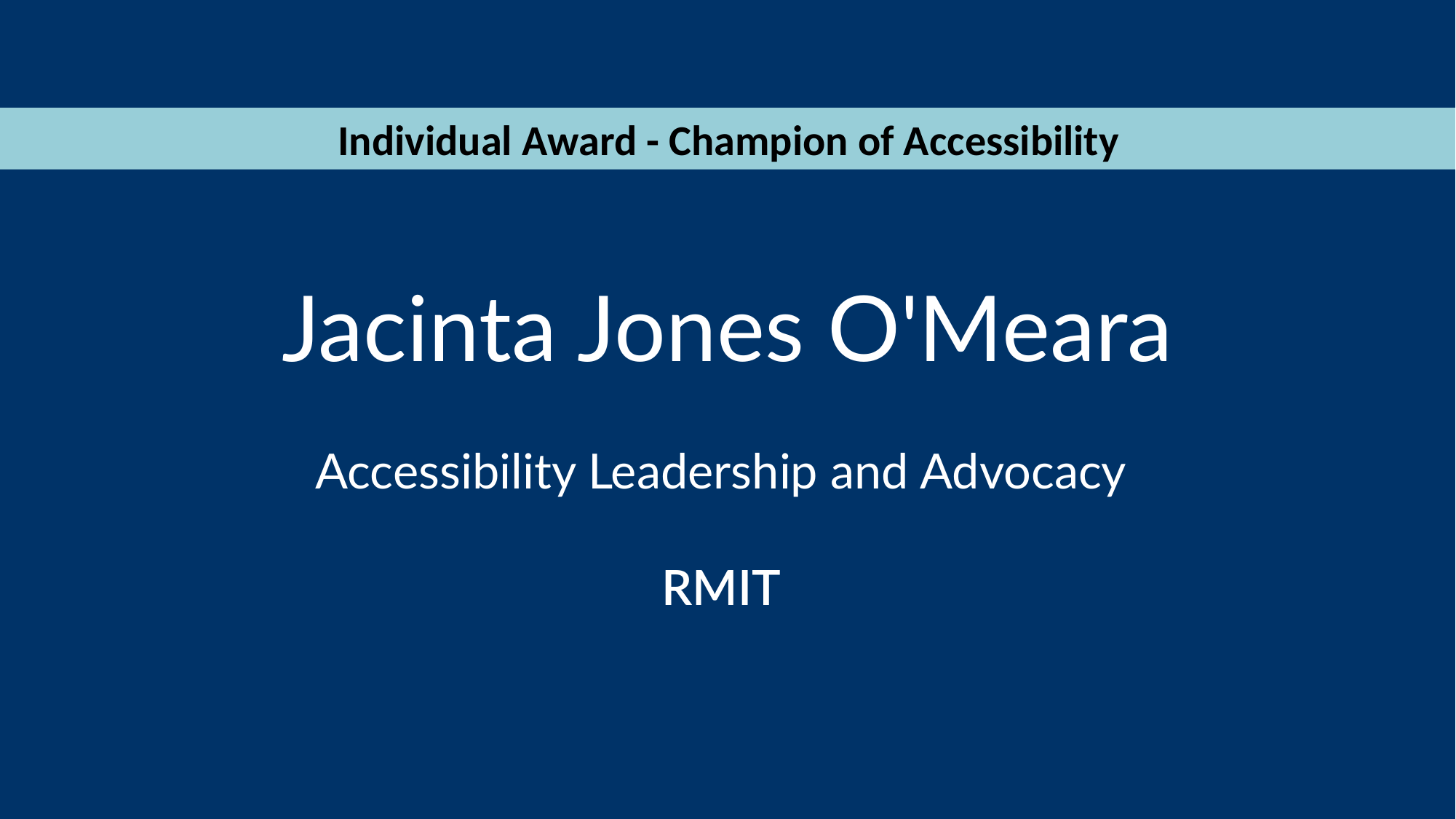

Individual Award - Champion of Accessibility
Jacinta Jones O'Meara

Accessibility Leadership and Advocacy

RMIT